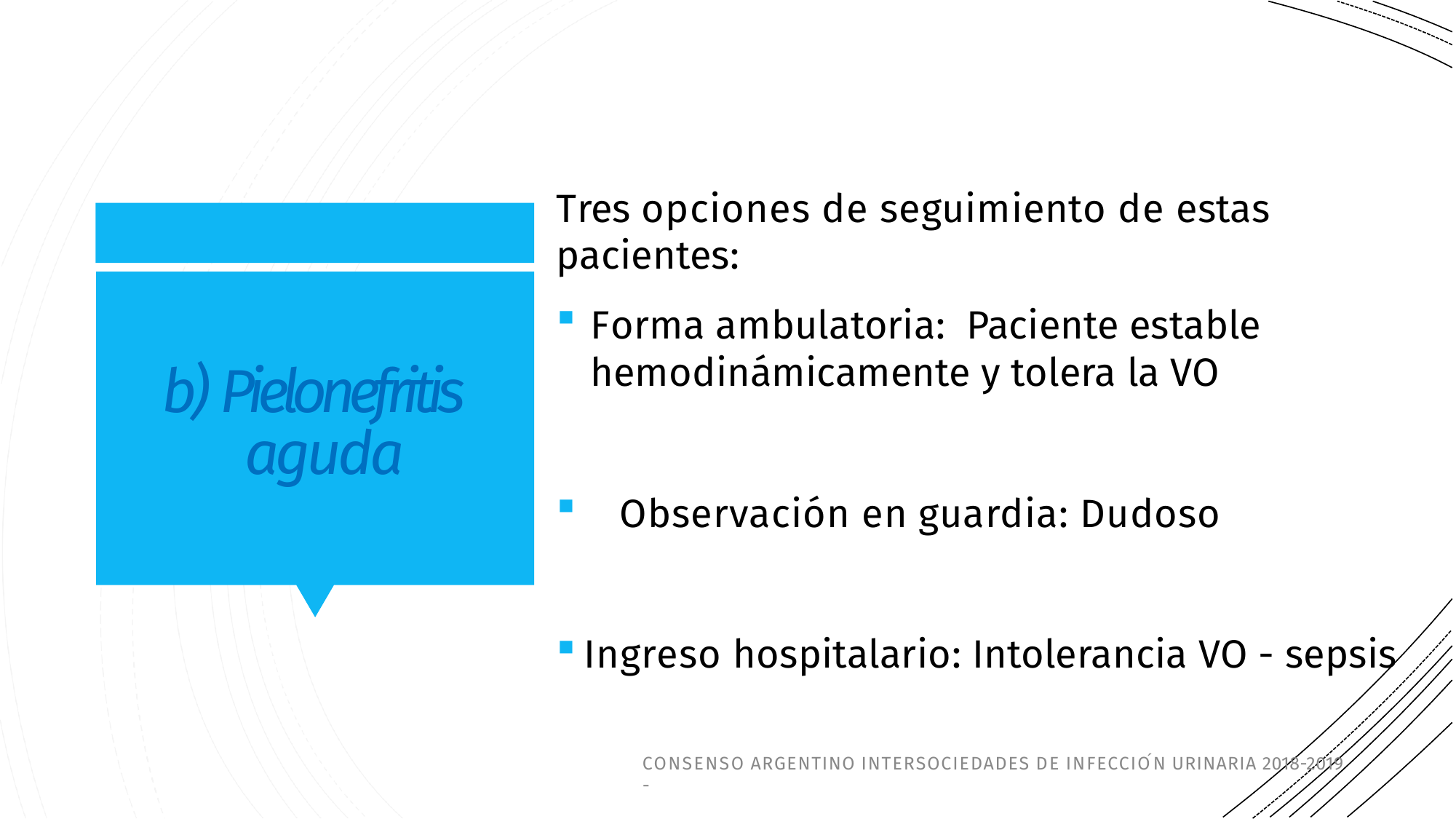

Tres opciones de seguimiento de estas pacientes:
Forma ambulatoria:  Paciente estable hemodinámicamente y tolera la VO

	Observación en guardia: Dudoso

Ingreso hospitalario: Intolerancia VO - sepsis
b) Pielonefritis  aguda
CONSENSO ARGENTINO INTERSOCIEDADES DE INFECCIÓN URINARIA 2018-2019 -